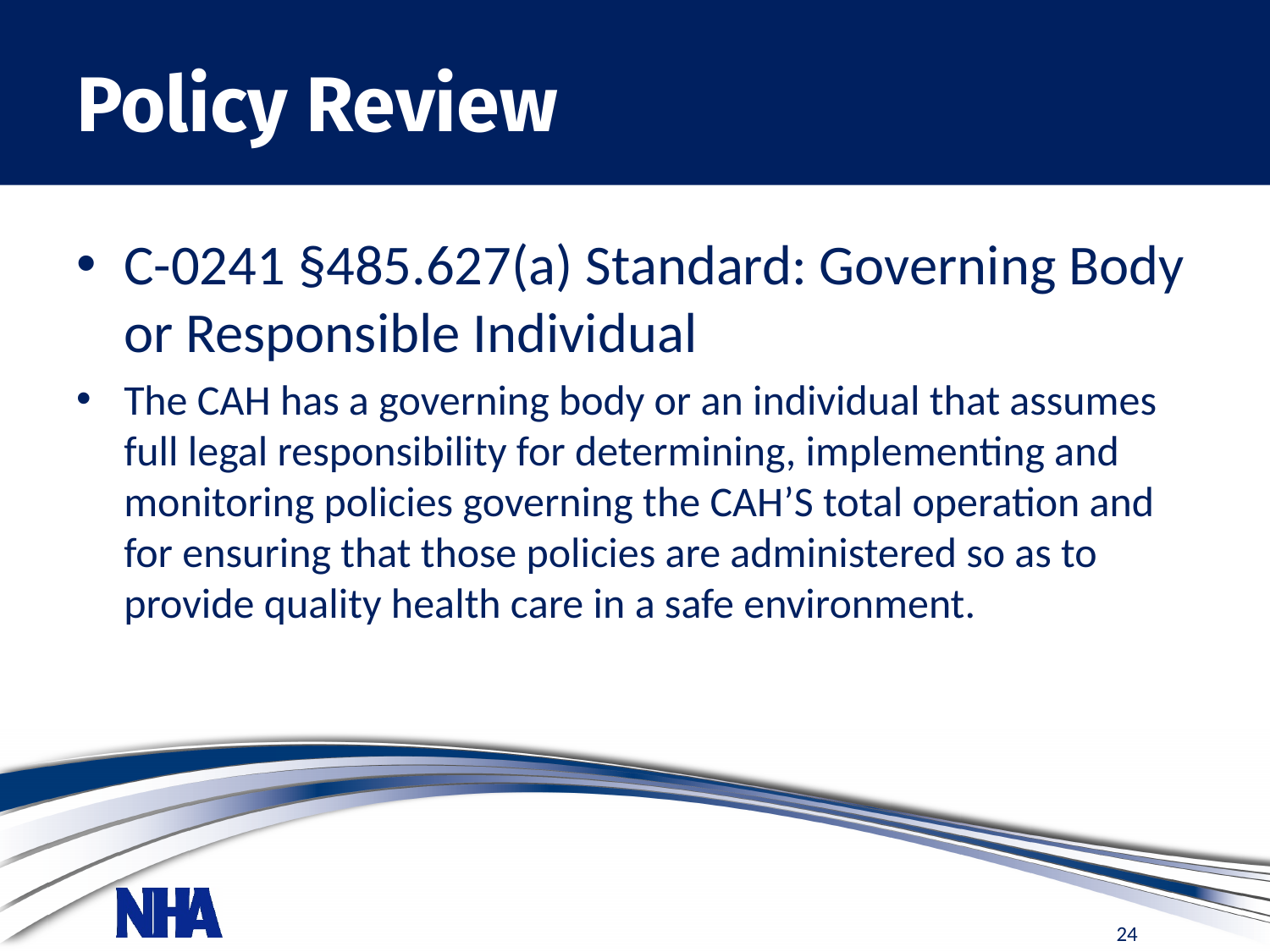

# Policy Review
C-0241 §485.627(a) Standard: Governing Body or Responsible Individual
The CAH has a governing body or an individual that assumes full legal responsibility for determining, implementing and monitoring policies governing the CAH’S total operation and for ensuring that those policies are administered so as to provide quality health care in a safe environment.